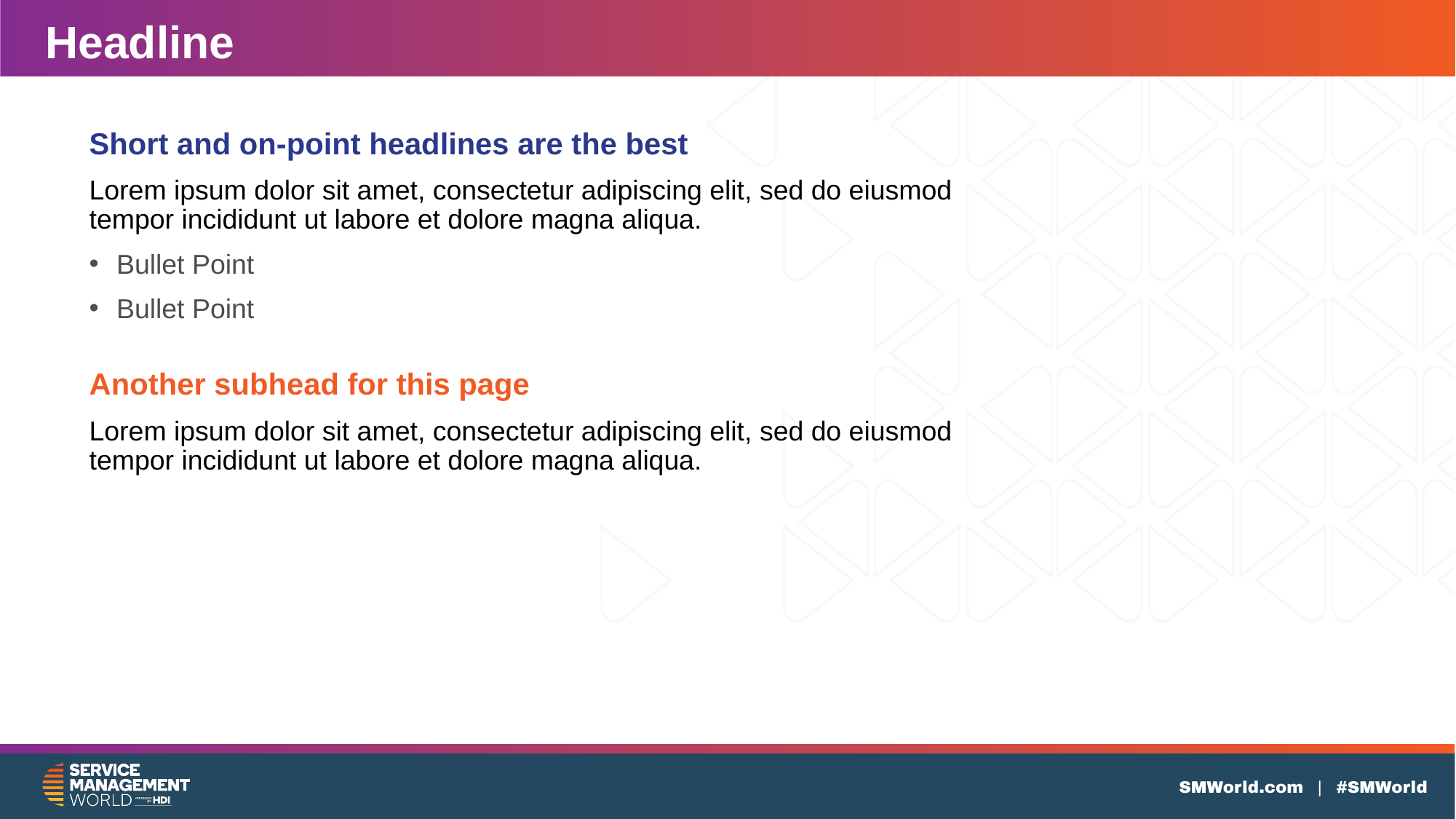

# Headline
Short and on-point headlines are the best
Lorem ipsum dolor sit amet, consectetur adipiscing elit, sed do eiusmod tempor incididunt ut labore et dolore magna aliqua.
Bullet Point
Bullet Point
Another subhead for this page
Lorem ipsum dolor sit amet, consectetur adipiscing elit, sed do eiusmod tempor incididunt ut labore et dolore magna aliqua.